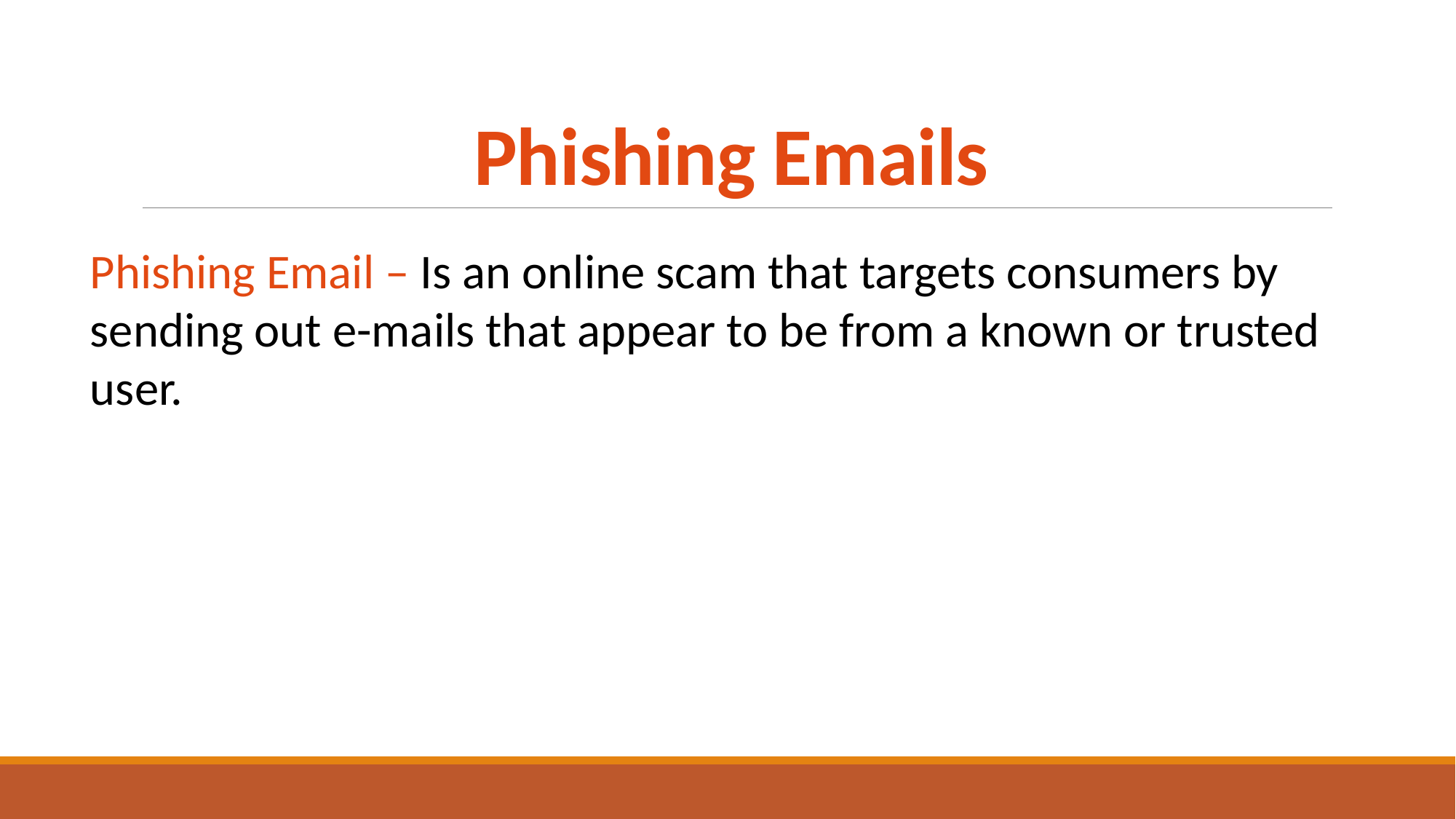

# Phishing Emails
Phishing Email – Is an online scam that targets consumers by sending out e-mails that appear to be from a known or trusted user.